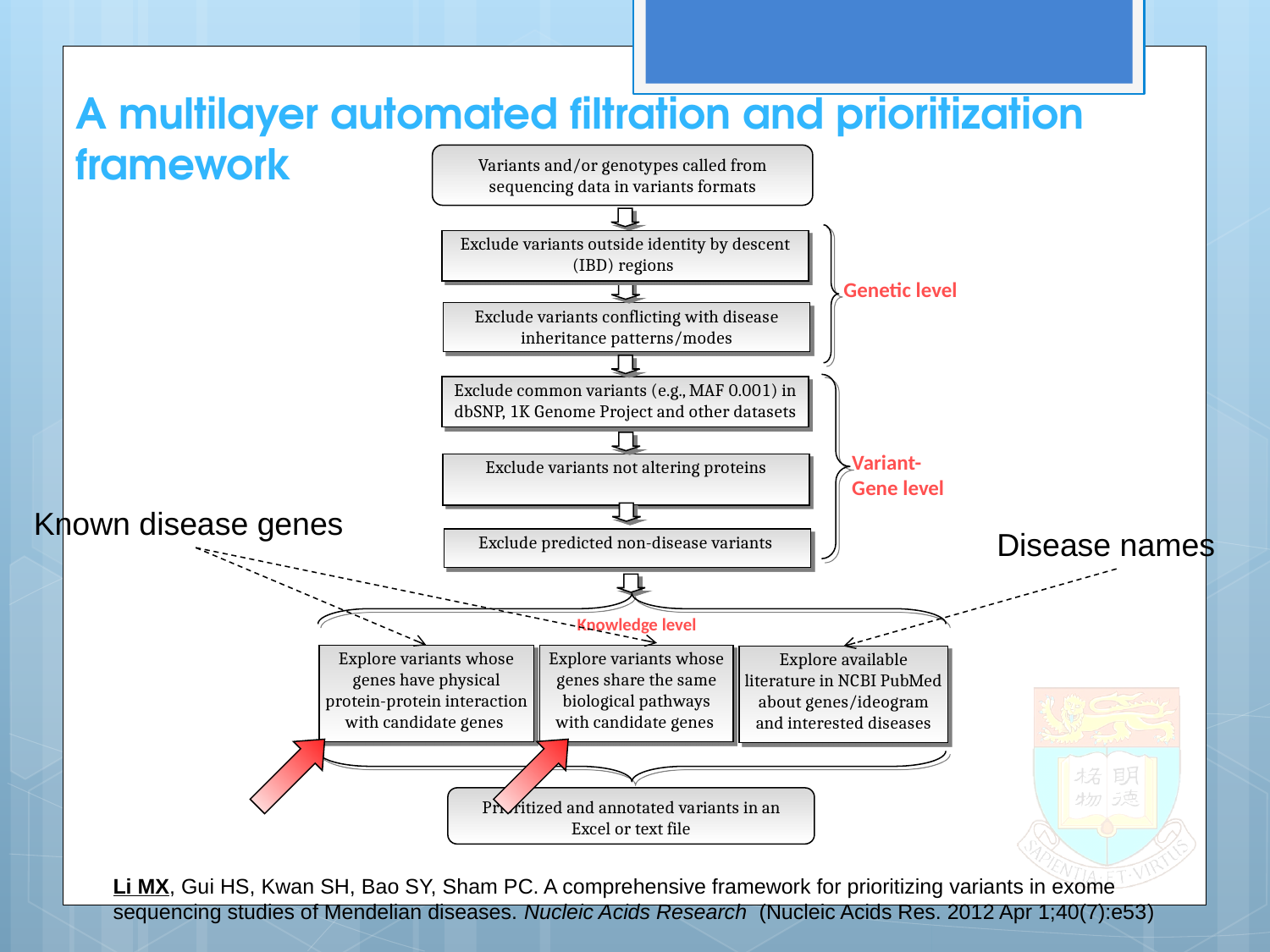

A multilayer automated filtration and prioritization framework
Variants and/or genotypes called from sequencing data in variants formats

Exclude variants outside identity by descent (IBD) regions
Genetic level

Exclude variants conflicting with disease inheritance patterns/modes

Exclude common variants (e.g., MAF 0.001) in dbSNP, 1K Genome Project and other datasets

Variant-Gene level

Exclude variants not altering proteins

Exclude predicted non-disease variants

Knowledge level
Explore variants whose genes have physical protein-protein interaction with candidate genes
Explore variants whose genes share the same biological pathways with candidate genes
Explore available literature in NCBI PubMed about genes/ideogram and interested diseases
Prioritized and annotated variants in an Excel or text file
Known disease genes
Disease names

Li MX, Gui HS, Kwan SH, Bao SY, Sham PC. A comprehensive framework for prioritizing variants in exome sequencing studies of Mendelian diseases. Nucleic Acids Research  (Nucleic Acids Res. 2012 Apr 1;40(7):e53)